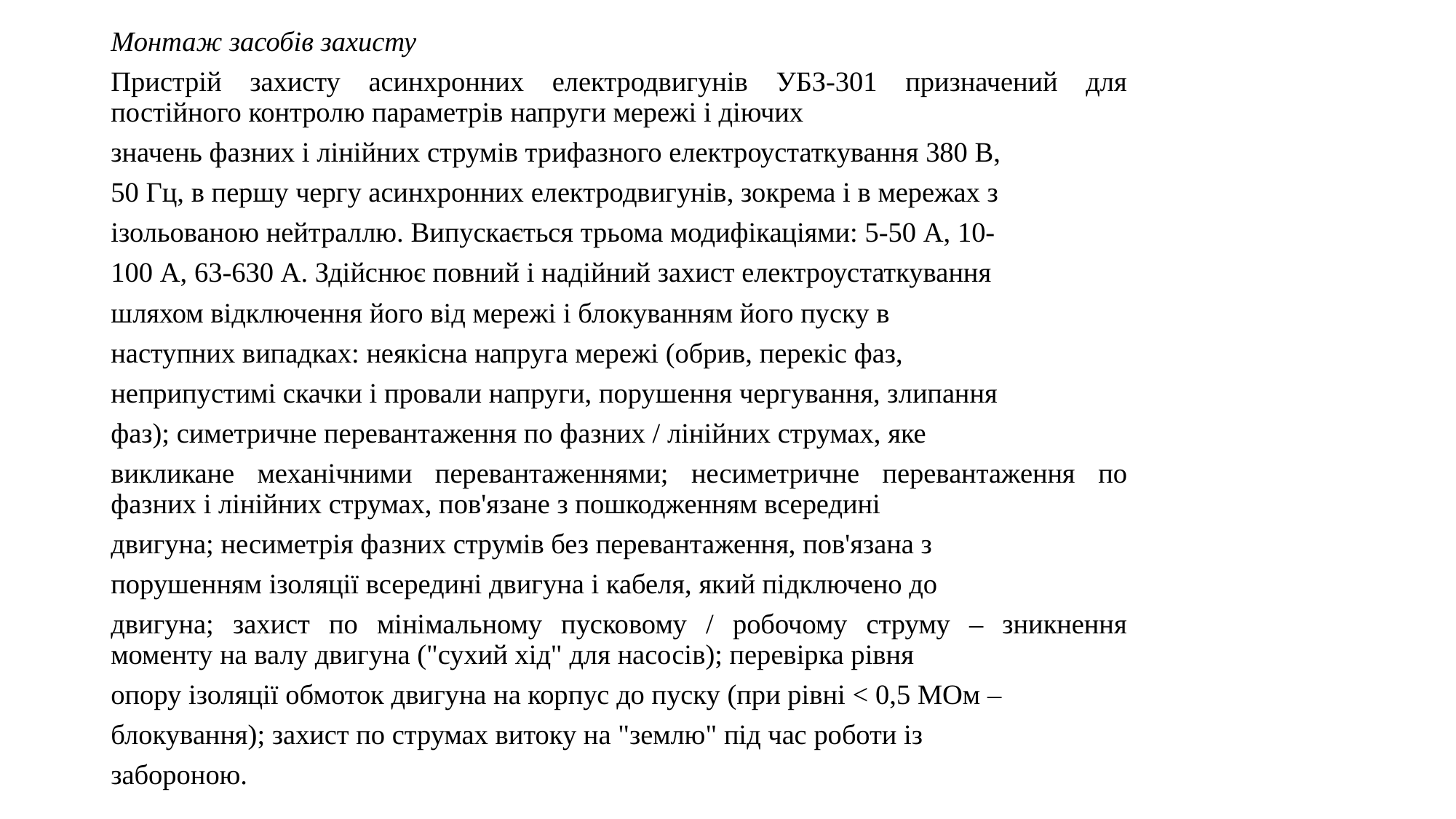

Монтаж засобів захисту
Пристрій захисту асинхронних електродвигунів УБЗ-301 призначений для постійного контролю параметрів напруги мережі і діючих
значень фазних і лінійних струмів трифазного електроустаткування 380 В,
50 Гц, в першу чергу асинхронних електродвигунів, зокрема і в мережах з
ізольованою нейтраллю. Випускається трьома модифікаціями: 5-50 А, 10-
100 А, 63-630 А. Здійснює повний і надійний захист електроустаткування
шляхом відключення його від мережі і блокуванням його пуску в
наступних випадках: неякісна напруга мережі (обрив, перекіс фаз,
неприпустимі скачки і провали напруги, порушення чергування, злипання
фаз); симетричне перевантаження по фазних / лінійних струмах, яке
викликане механічними перевантаженнями; несиметричне перевантаження по фазних і лінійних струмах, пов'язане з пошкодженням всередині
двигуна; несиметрія фазних струмів без перевантаження, пов'язана з
порушенням ізоляції всередині двигуна і кабеля, який підключено до
двигуна; захист по мінімальному пусковому / робочому струму – зникнення моменту на валу двигуна ("сухий хід" для насосів); перевірка рівня
опору ізоляції обмоток двигуна на корпус до пуску (при рівні < 0,5 МОм –
блокування); захист по струмах витоку на "землю" під час роботи із
забороною.